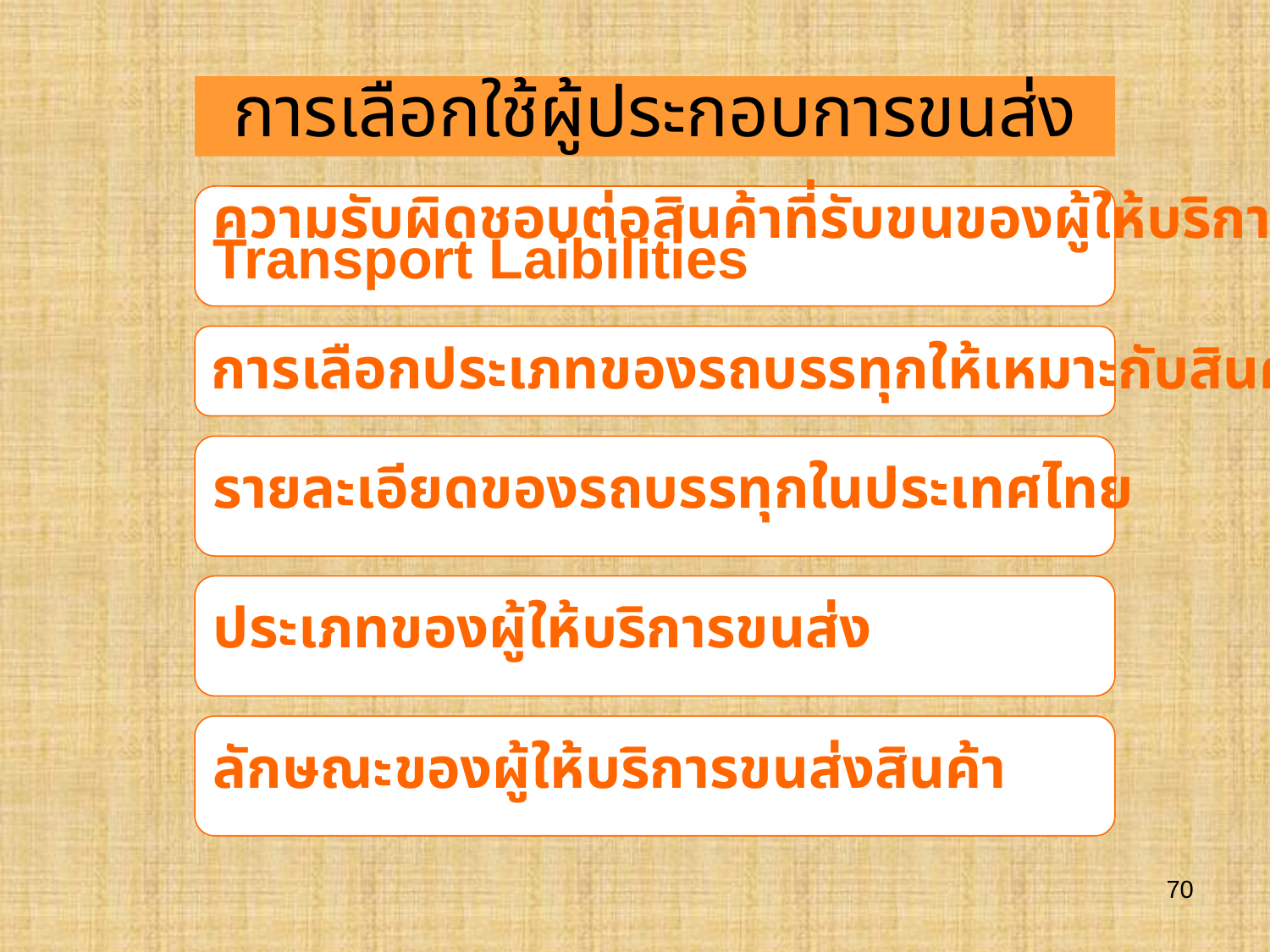

การเลือกใช้ผู้ประกอบการขนส่ง
ความรับผิดชอบต่อสินค้าที่รับขนของผู้ให้บริการขนส่ง
Transport Laibilities
การเลือกประเภทของรถบรรทุกให้เหมาะกับสินค้า
รายละเอียดของรถบรรทุกในประเทศไทย
ประเภทของผู้ให้บริการขนส่ง
ลักษณะของผู้ให้บริการขนส่งสินค้า
70